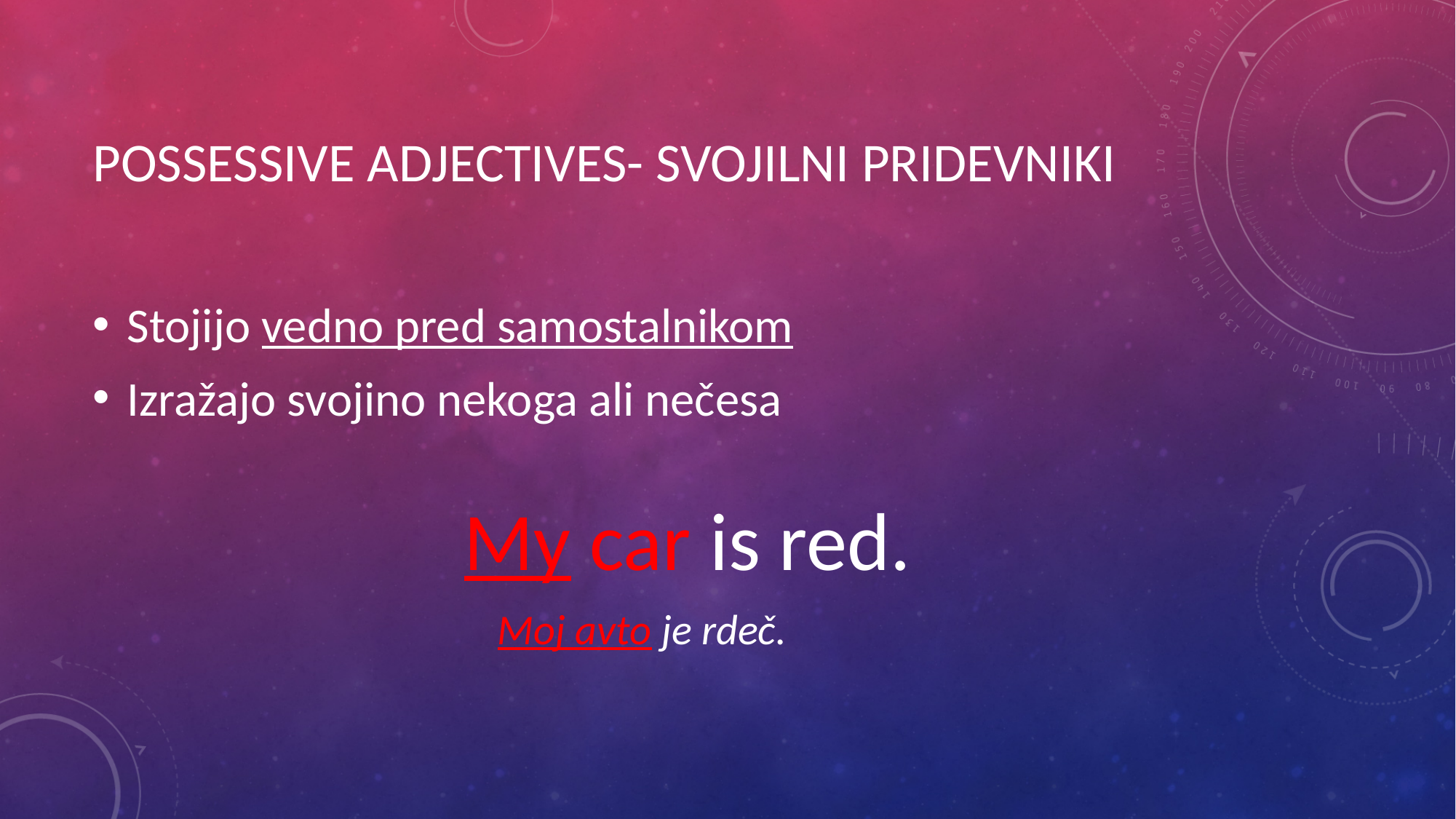

# POSSESSIVE ADJECTIVES- SVOJILNI PRIDEVNIKI
Stojijo vedno pred samostalnikom
Izražajo svojino nekoga ali nečesa

                    My car is red.
                                          Moj avto je rdeč.